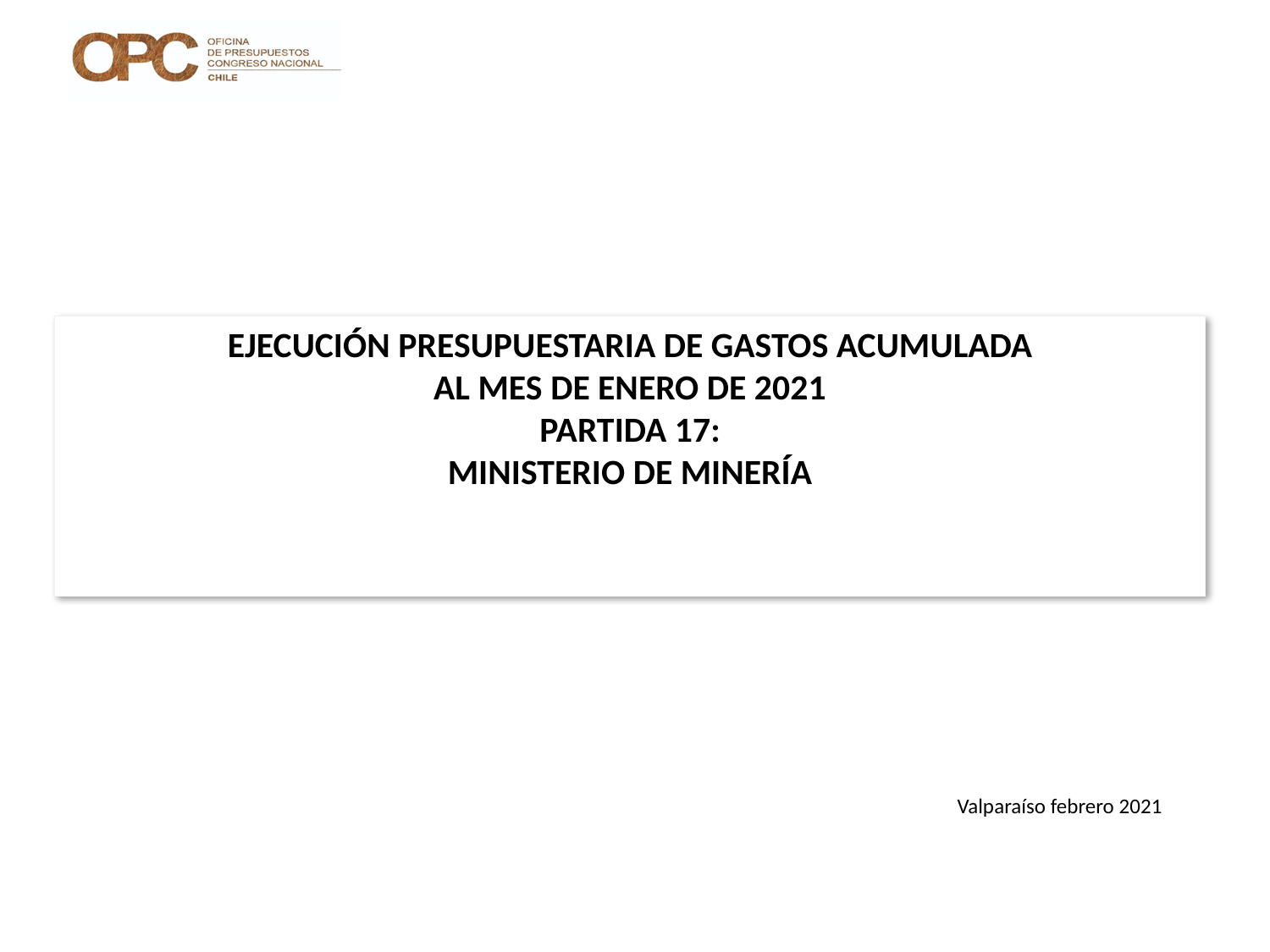

# EJECUCIÓN PRESUPUESTARIA DE GASTOS ACUMULADA AL MES DE ENERO DE 2021 PARTIDA 17: MINISTERIO DE MINERÍA
Valparaíso febrero 2021